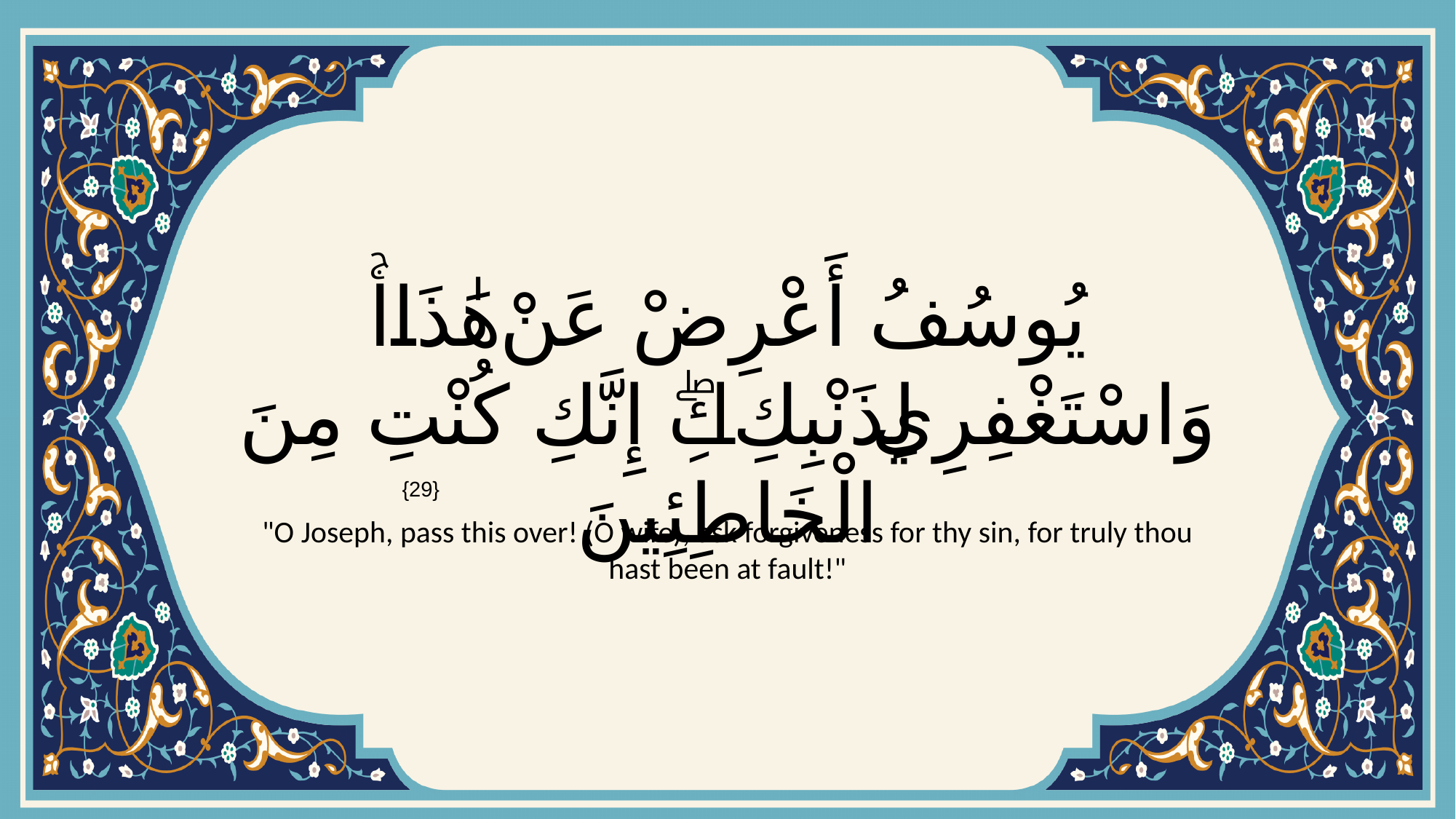

# يُوسُفُ أَعْرِضْ عَنْ هَٰذَاۚ وَاسْتَغْفِرِي لِذَنْبِكِۖ إِنَّكِ كُنْتِ مِنَ الْخَاطِئِينَ
{29}
"O Joseph, pass this over! (O wife), ask forgiveness for thy sin, for truly thou hast been at fault!"